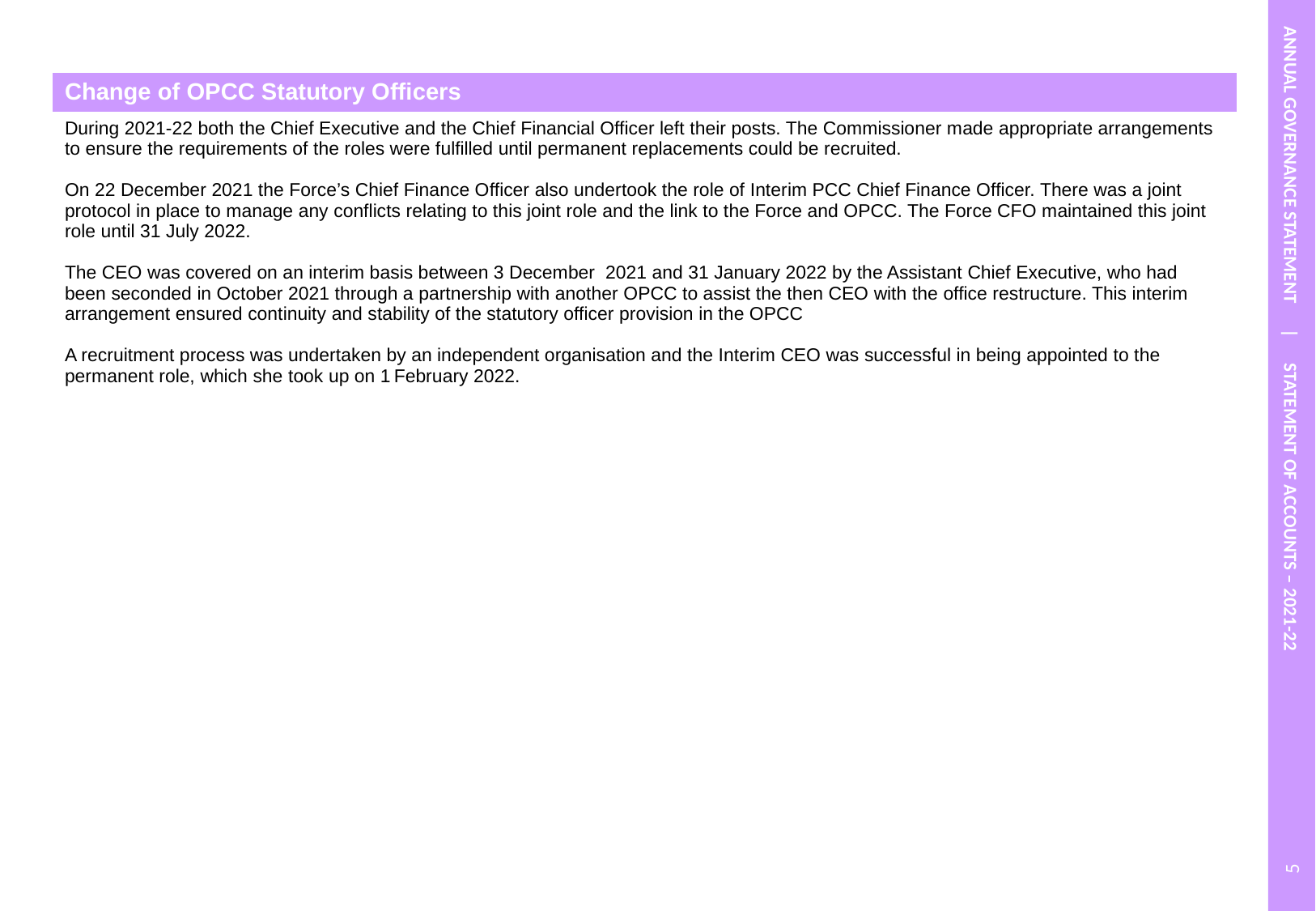

ANNUAL GOVERNANCE STATEMENT      |      STATEMENT OF ACCOUNTS – 2021-22
| Change of OPCC Statutory Officers |
| --- |
| During 2021-22 both the Chief Executive and the Chief Financial Officer left their posts. The Commissioner made appropriate arrangements to ensure the requirements of the roles were fulfilled until permanent replacements could be recruited. On 22 December 2021 the Force’s Chief Finance Officer also undertook the role of Interim PCC Chief Finance Officer. There was a joint protocol in place to manage any conflicts relating to this joint role and the link to the Force and OPCC. The Force CFO maintained this joint role until 31 July 2022. The CEO was covered on an interim basis between 3 December 2021 and 31 January 2022 by the Assistant Chief Executive, who had been seconded in October 2021 through a partnership with another OPCC to assist the then CEO with the office restructure. This interim arrangement ensured continuity and stability of the statutory officer provision in the OPCC A recruitment process was undertaken by an independent organisation and the Interim CEO was successful in being appointed to the permanent role, which she took up on 1 February 2022. |
5